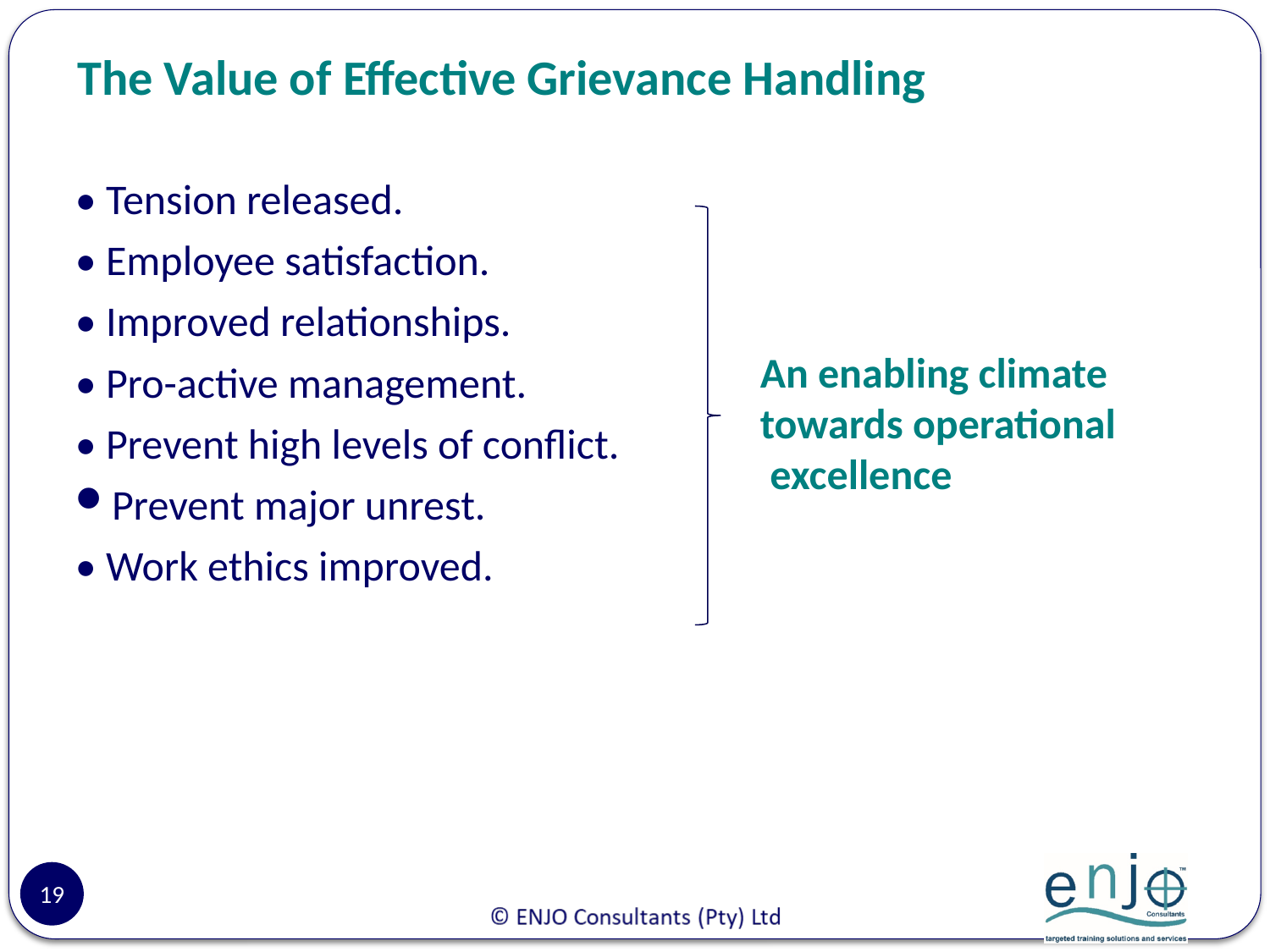

# The Value of Effective Grievance Handling
• Tension released.
• Employee satisfaction.
• Improved relationships.
• Pro-active management.
• Prevent high levels of conflict.
Prevent major unrest.
• Work ethics improved.

An enabling climate
towards operational
 excellence
19